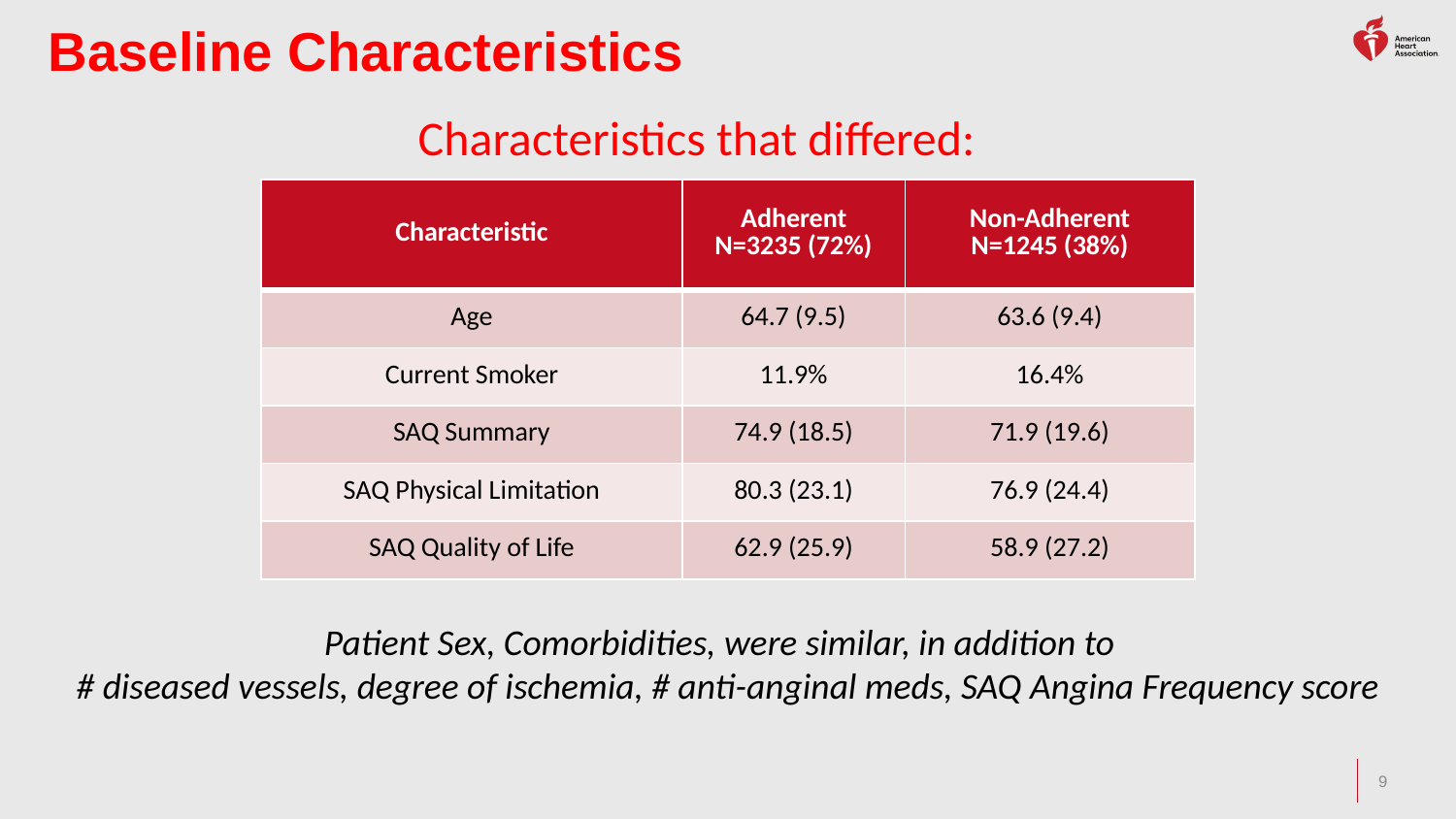

Baseline Characteristics
Characteristics that differed:
| Characteristic | Adherent N=3235 (72%) | Non-Adherent N=1245 (38%) |
| --- | --- | --- |
| Age | 64.7 (9.5) | 63.6 (9.4) |
| Current Smoker | 11.9% | 16.4% |
| SAQ Summary | 74.9 (18.5) | 71.9 (19.6) |
| SAQ Physical Limitation | 80.3 (23.1) | 76.9 (24.4) |
| SAQ Quality of Life | 62.9 (25.9) | 58.9 (27.2) |
Patient Sex, Comorbidities, were similar, in addition to
# diseased vessels, degree of ischemia, # anti-anginal meds, SAQ Angina Frequency score
9